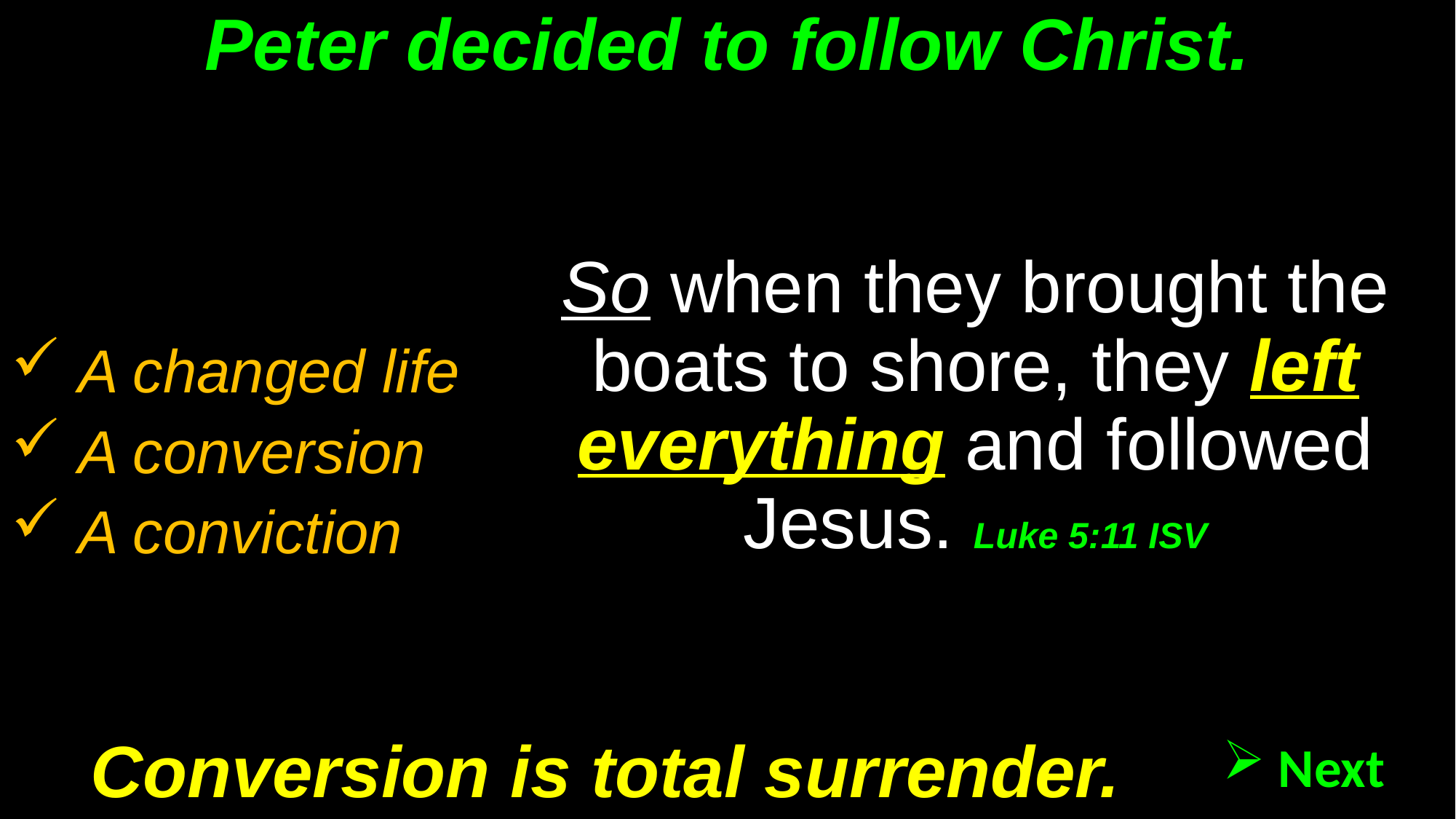

# Peter decided to follow Christ.
So when they brought the boats to shore, they left everything and followed Jesus. Luke 5:11 ISV
 A changed life
 A conversion
 A conviction
Conversion is total surrender.
 Next